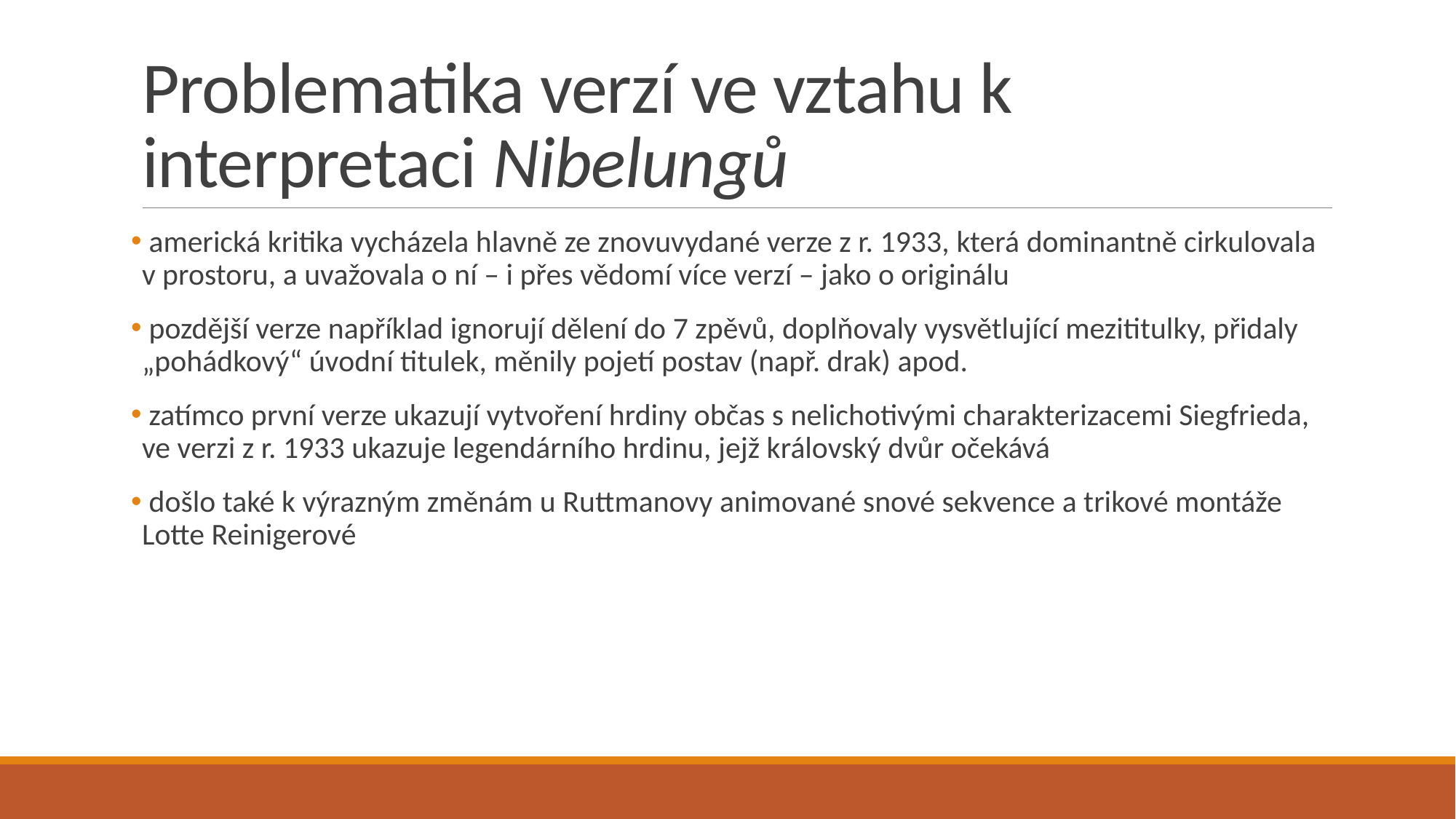

# Problematika verzí ve vztahu k interpretaci Nibelungů
 americká kritika vycházela hlavně ze znovuvydané verze z r. 1933, která dominantně cirkulovala v prostoru, a uvažovala o ní – i přes vědomí více verzí – jako o originálu
 pozdější verze například ignorují dělení do 7 zpěvů, doplňovaly vysvětlující mezititulky, přidaly „pohádkový“ úvodní titulek, měnily pojetí postav (např. drak) apod.
 zatímco první verze ukazují vytvoření hrdiny občas s nelichotivými charakterizacemi Siegfrieda, ve verzi z r. 1933 ukazuje legendárního hrdinu, jejž královský dvůr očekává
 došlo také k výrazným změnám u Ruttmanovy animované snové sekvence a trikové montáže Lotte Reinigerové